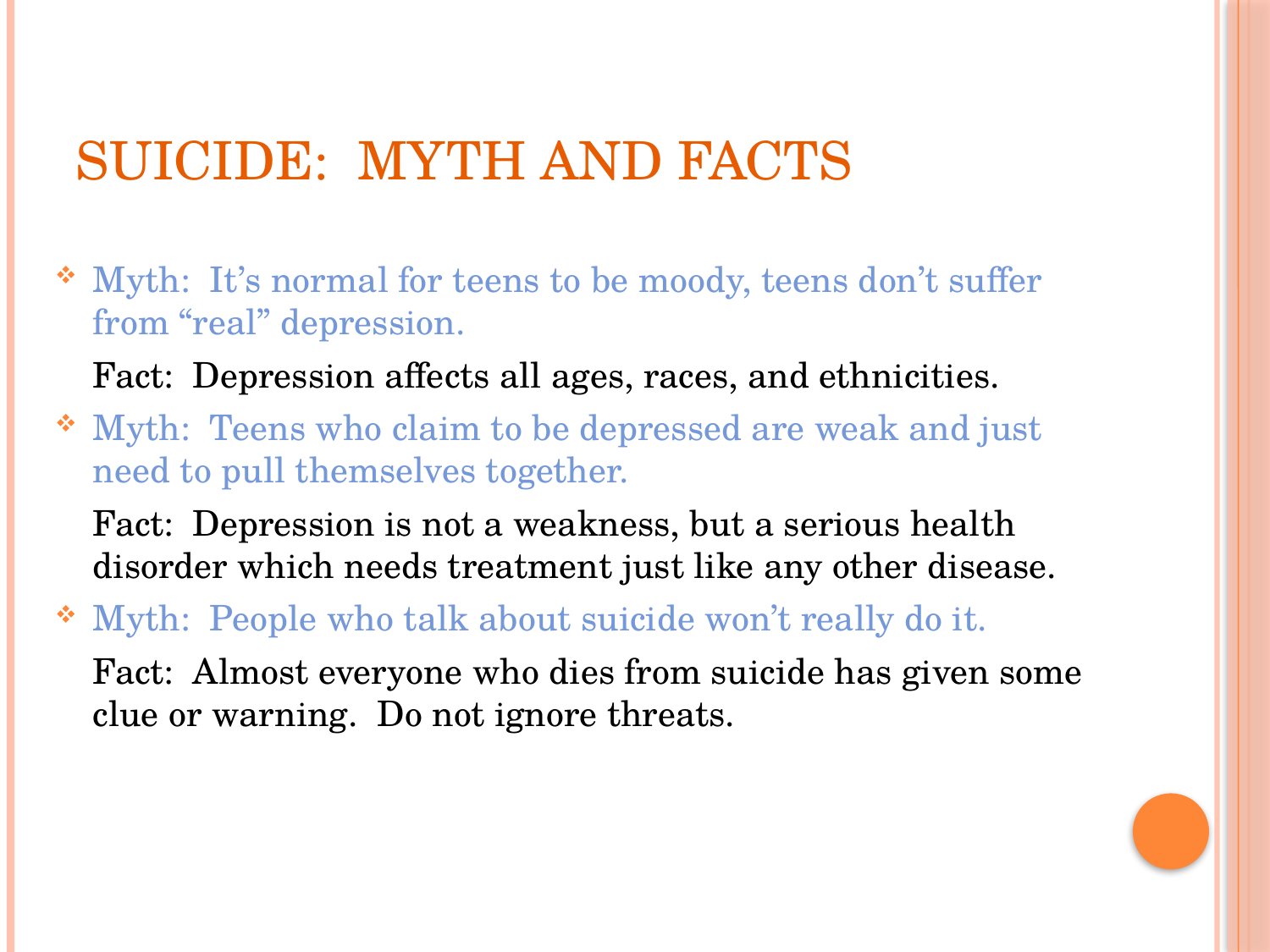

# Suicide:  Myth and Facts
Myth:  It’s normal for teens to be moody, teens don’t suffer from “real” depression.
	Fact:  Depression affects all ages, races, and ethnicities.
Myth:  Teens who claim to be depressed are weak and just need to pull themselves together.
	Fact:  Depression is not a weakness, but a serious health disorder which needs treatment just like any other disease.
Myth:  People who talk about suicide won’t really do it.
	Fact:  Almost everyone who dies from suicide has given some clue or warning.  Do not ignore threats.